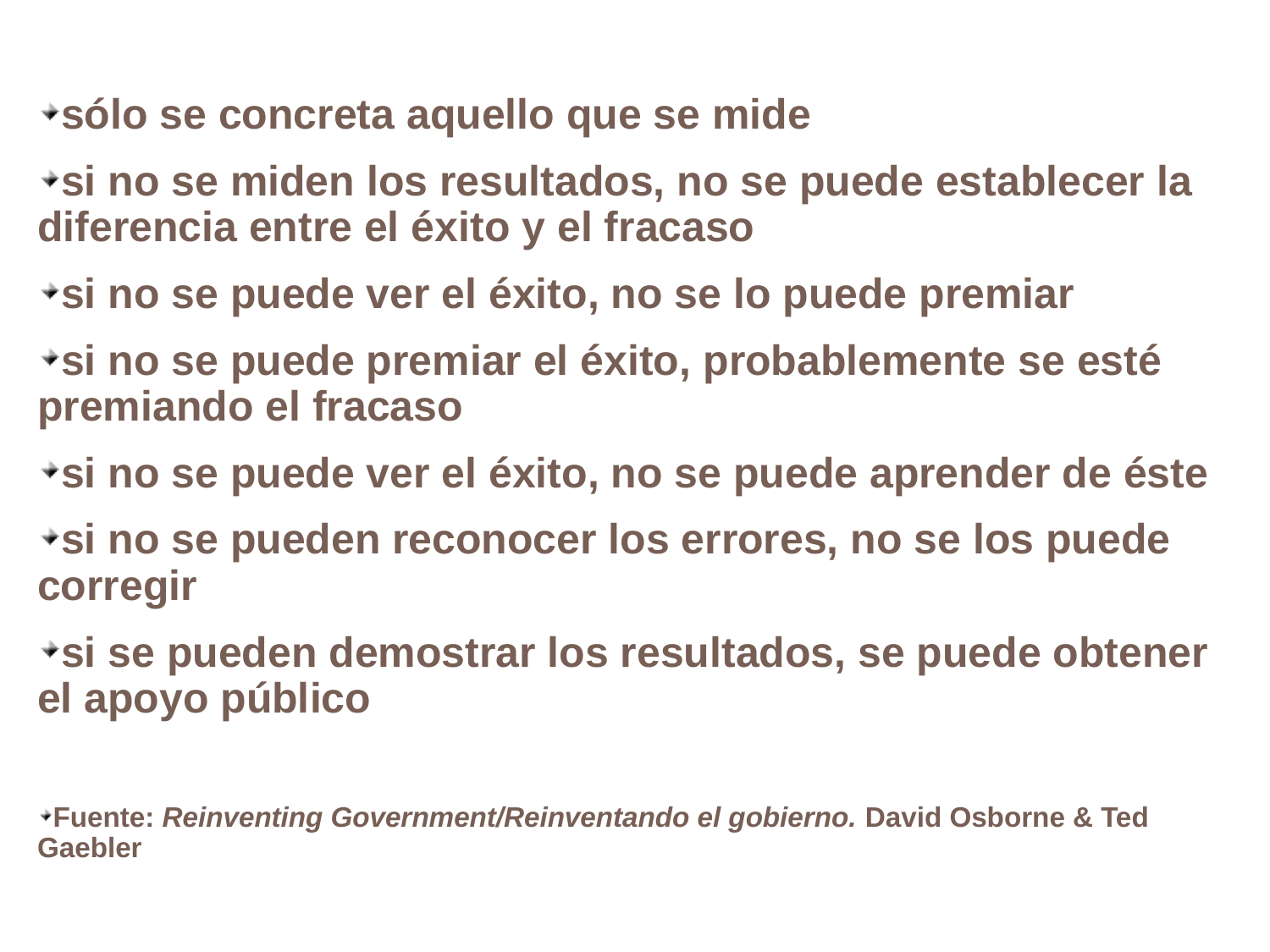

sólo se concreta aquello que se mide
si no se miden los resultados, no se puede establecer la diferencia entre el éxito y el fracaso
si no se puede ver el éxito, no se lo puede premiar
si no se puede premiar el éxito, probablemente se esté premiando el fracaso
si no se puede ver el éxito, no se puede aprender de éste
si no se pueden reconocer los errores, no se los puede corregir
si se pueden demostrar los resultados, se puede obtener el apoyo público

Fuente: Reinventing Government/Reinventando el gobierno. David Osborne & Ted Gaebler